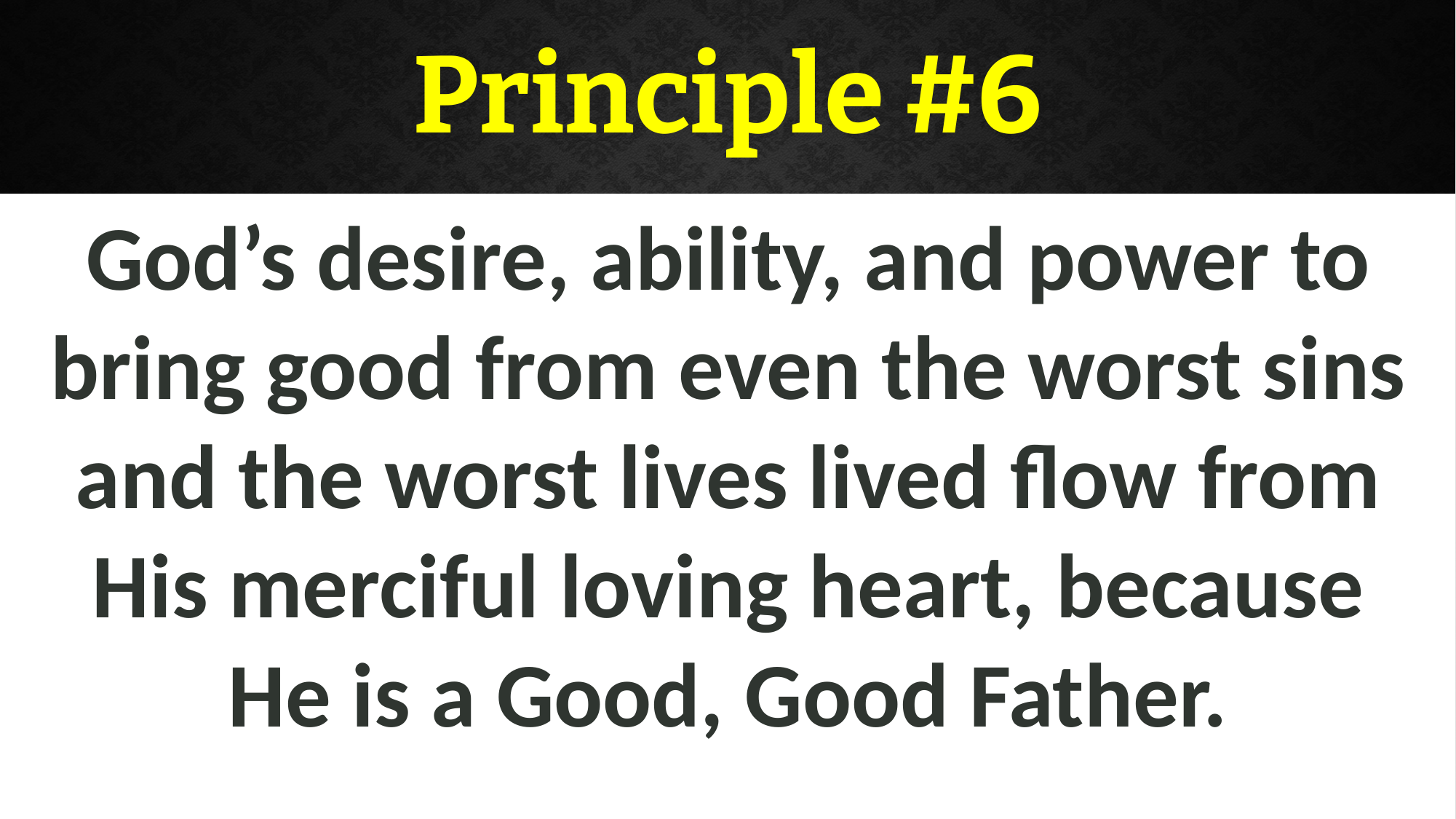

Principle #6

God’s desire, ability, and power to bring good from even the worst sins and the worst lives lived flow from His merciful loving heart, because He is a Good, Good Father.